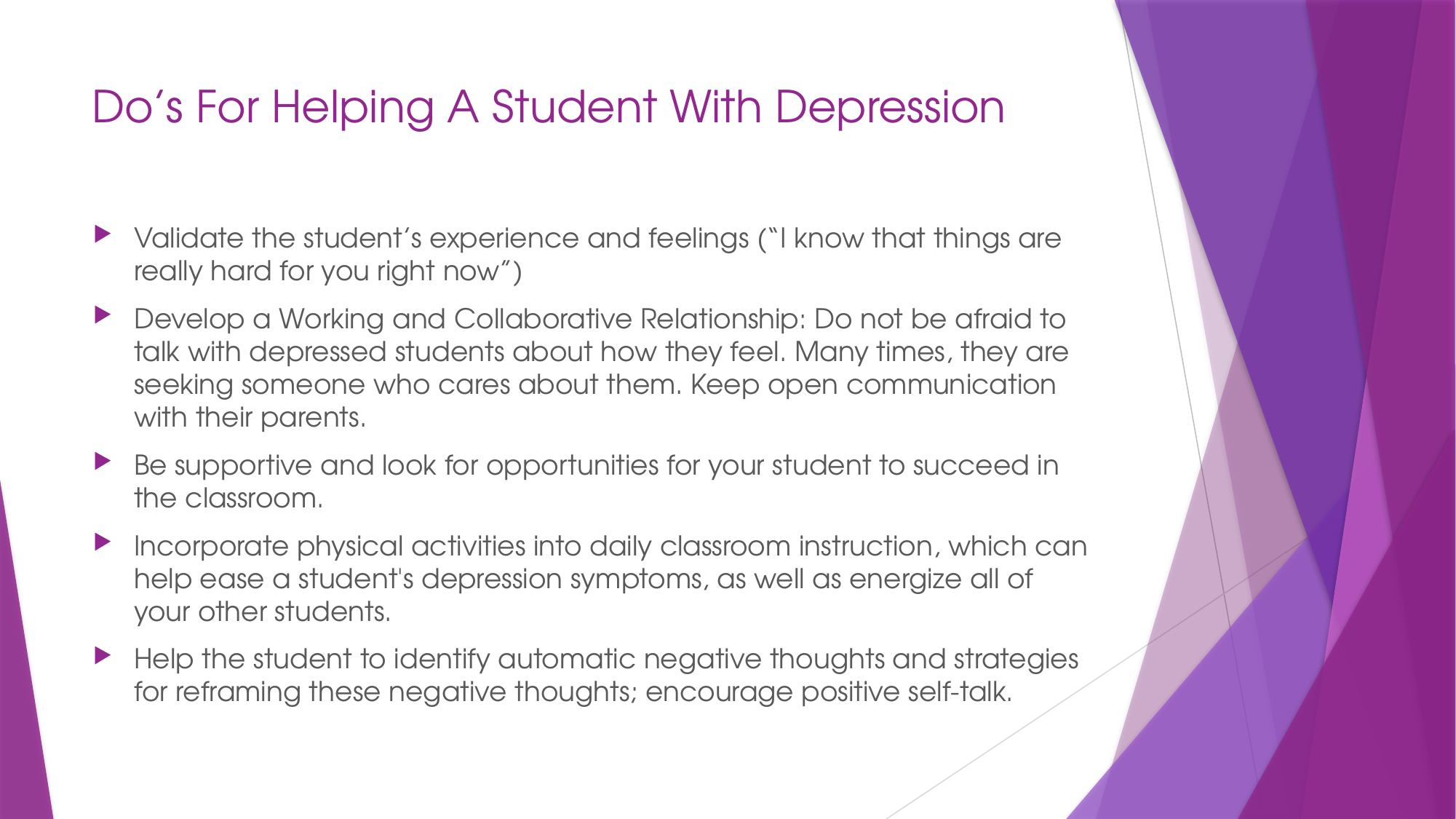

# Do’s For Helping A Student With Depression
Validate the student’s experience and feelings (“I know that things are really hard for you right now”)
Develop a Working and Collaborative Relationship: Do not be afraid to talk with depressed students about how they feel. Many times, they are seeking someone who cares about them. Keep open communication with their parents.
Be supportive and look for opportunities for your student to succeed in the classroom.
Incorporate physical activities into daily classroom instruction, which can help ease a student's depression symptoms, as well as energize all of your other students.
Help the student to identify automatic negative thoughts and strategies for reframing these negative thoughts; encourage positive self-talk.